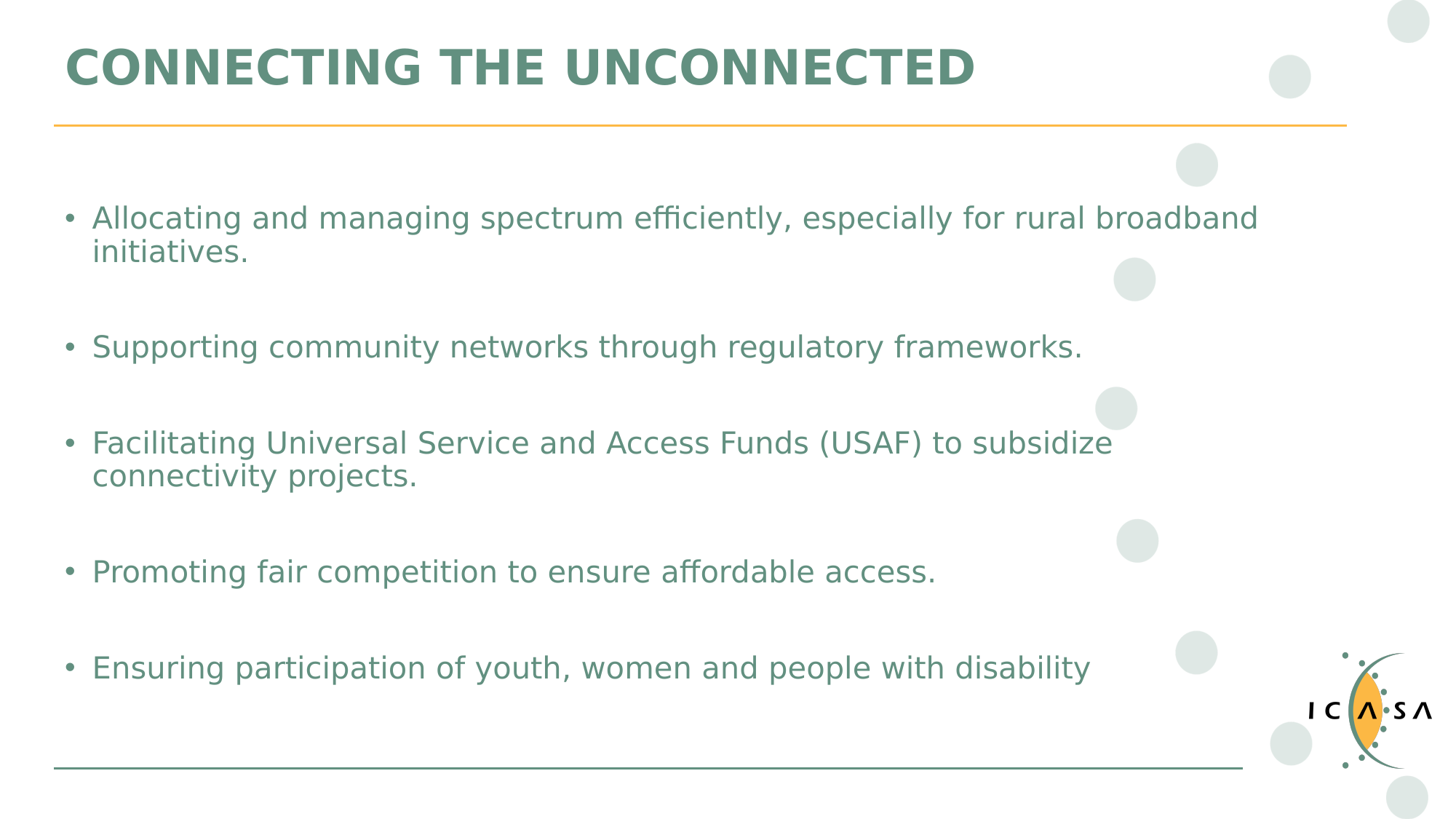

# CONNECTING THE UNCONNECTED

Allocating and managing spectrum efficiently, especially for rural broadband initiatives.

Supporting community networks through regulatory frameworks.

Facilitating Universal Service and Access Funds (USAF) to subsidize connectivity projects.

Promoting fair competition to ensure affordable access.

Ensuring participation of youth, women and people with disability